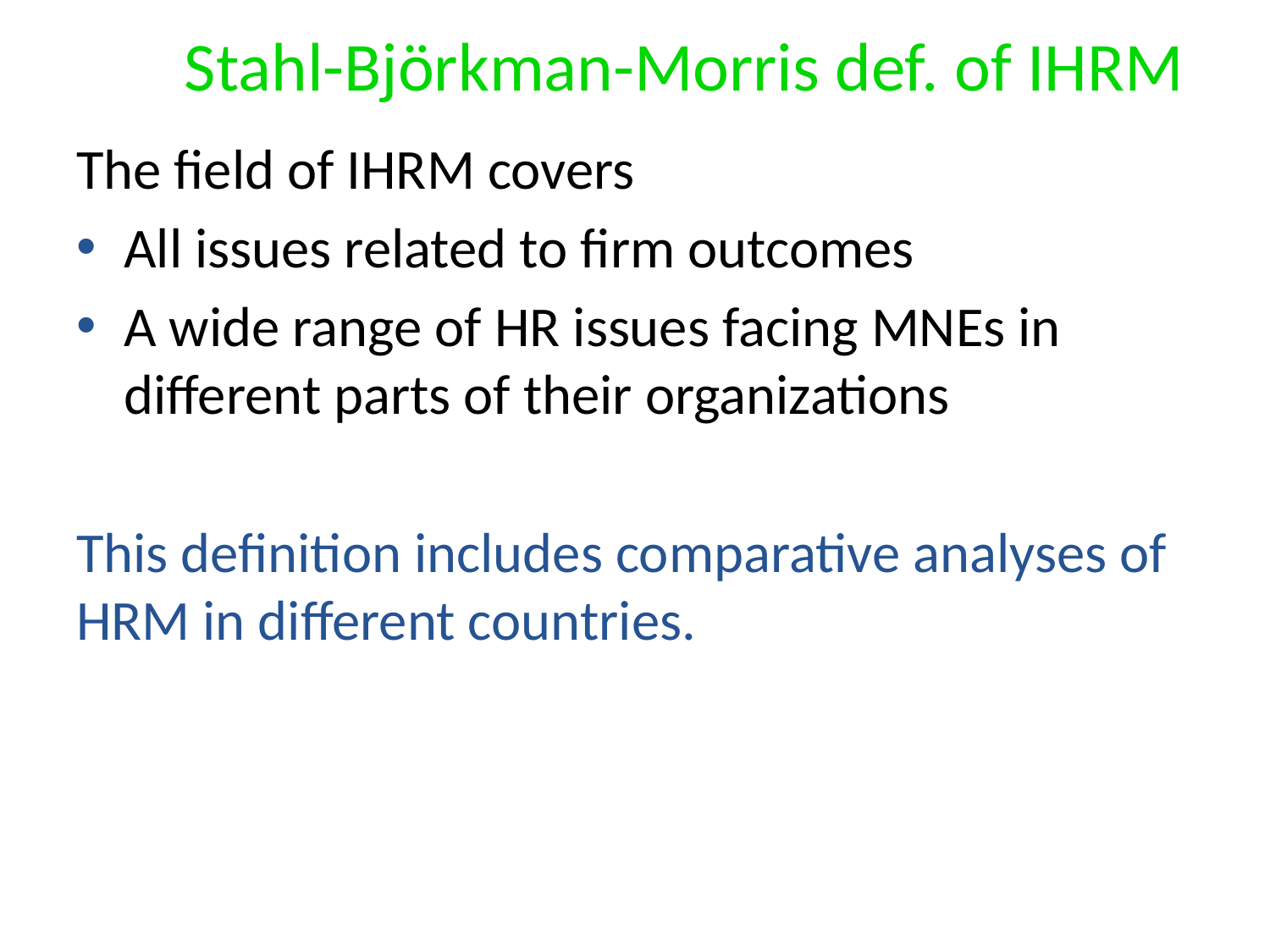

# Stahl-Björkman-Morris def. of IHRM
The field of IHRM covers
All issues related to firm outcomes
A wide range of HR issues facing MNEs in different parts of their organizations

This definition includes comparative analyses of HRM in different countries.